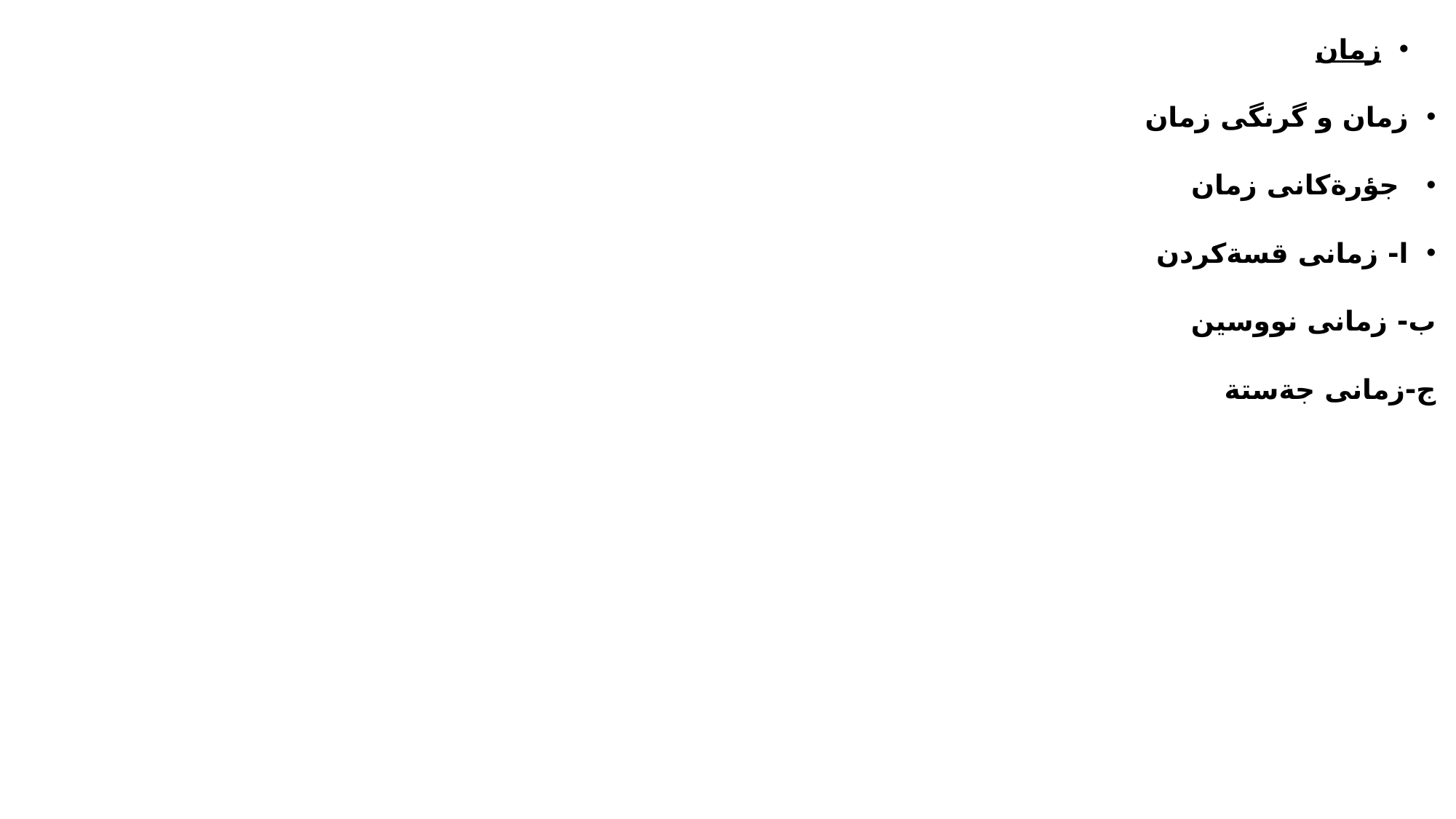

زمان
زمان و گرنگی زمان
 جؤرةكانى زمان
ا- زمانى قسةكردن
ب- زمانى نووسين
ج-زمانى جةستة